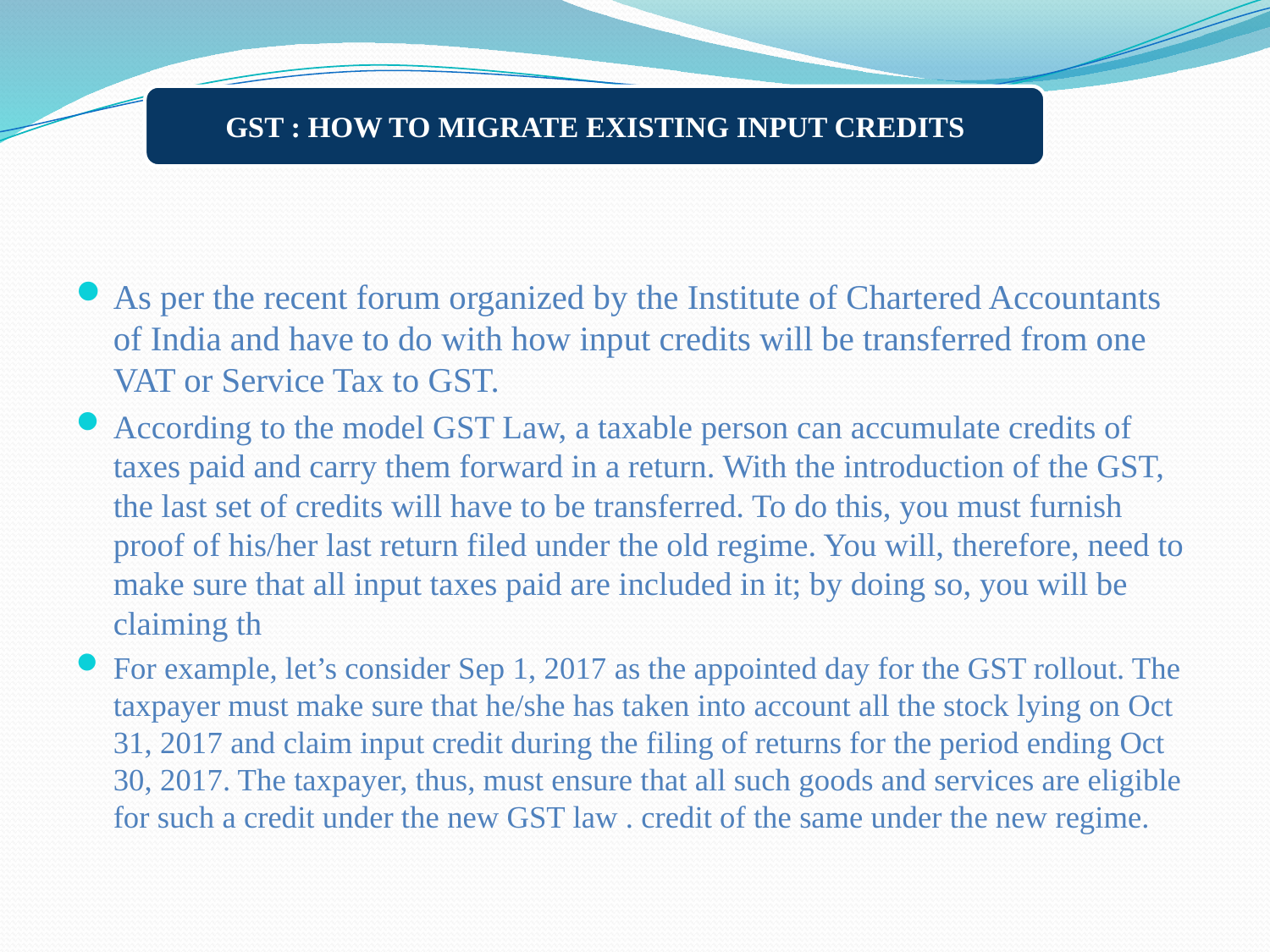

GST : HOW TO MIGRATE EXISTING INPUT CREDITS
As per the recent forum organized by the Institute of Chartered Accountants of India and have to do with how input credits will be transferred from one VAT or Service Tax to GST.
According to the model GST Law, a taxable person can accumulate credits of taxes paid and carry them forward in a return. With the introduction of the GST, the last set of credits will have to be transferred. To do this, you must furnish proof of his/her last return filed under the old regime. You will, therefore, need to make sure that all input taxes paid are included in it; by doing so, you will be claiming th
For example, let’s consider Sep 1, 2017 as the appointed day for the GST rollout. The taxpayer must make sure that he/she has taken into account all the stock lying on Oct 31, 2017 and claim input credit during the filing of returns for the period ending Oct 30, 2017. The taxpayer, thus, must ensure that all such goods and services are eligible for such a credit under the new GST law . credit of the same under the new regime.